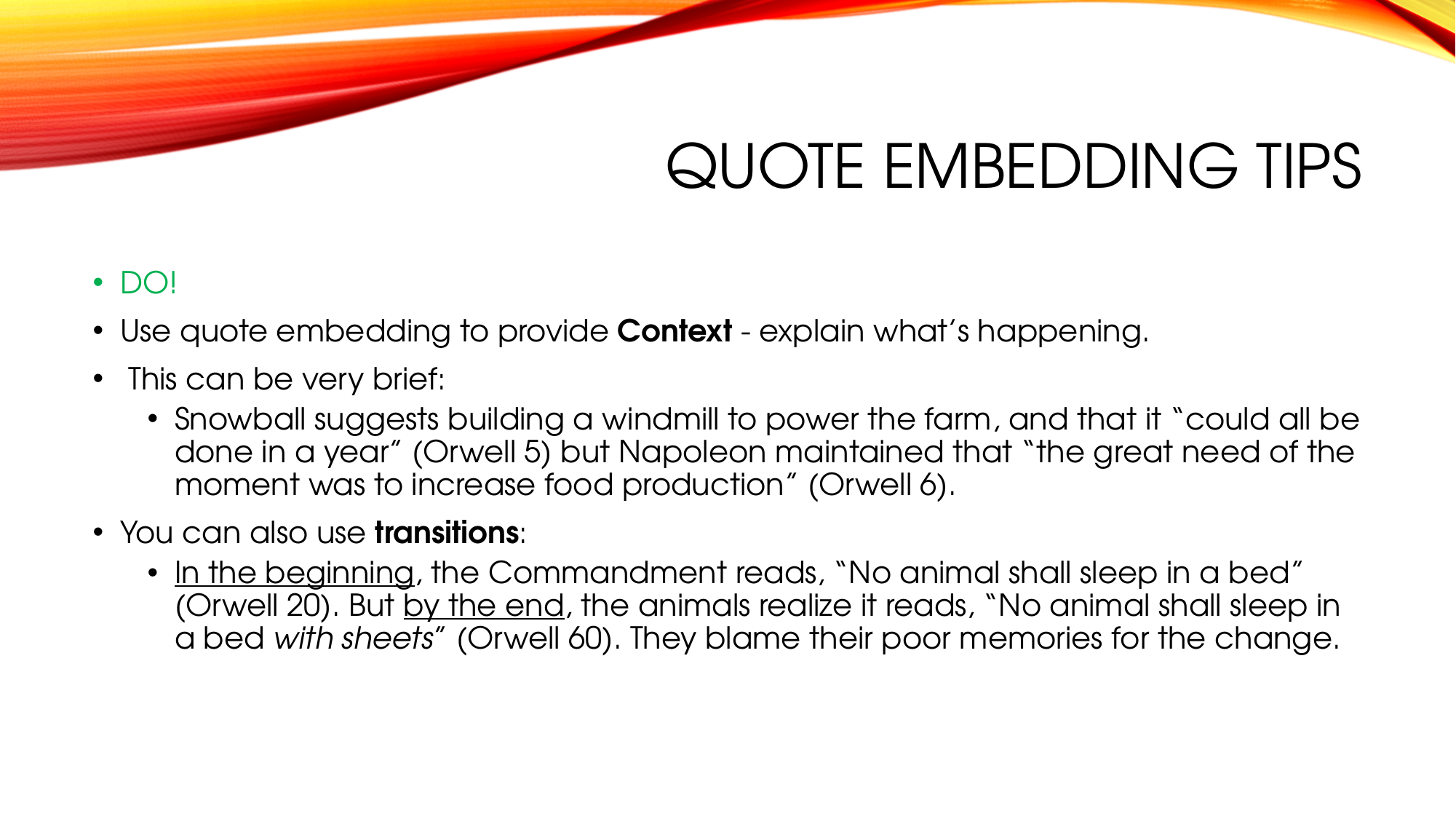

# Quote embedding tips
DO!
Use quote embedding to provide Context - explain what’s happening.
 This can be very brief:
Snowball suggests building a windmill to power the farm, and that it “could all be done in a year” (Orwell 5) but Napoleon maintained that “the great need of the moment was to increase food production” (Orwell 6).
You can also use transitions:
In the beginning, the Commandment reads, “No animal shall sleep in a bed” (Orwell 20). But by the end, the animals realize it reads, “No animal shall sleep in a bed with sheets” (Orwell 60). They blame their poor memories for the change.